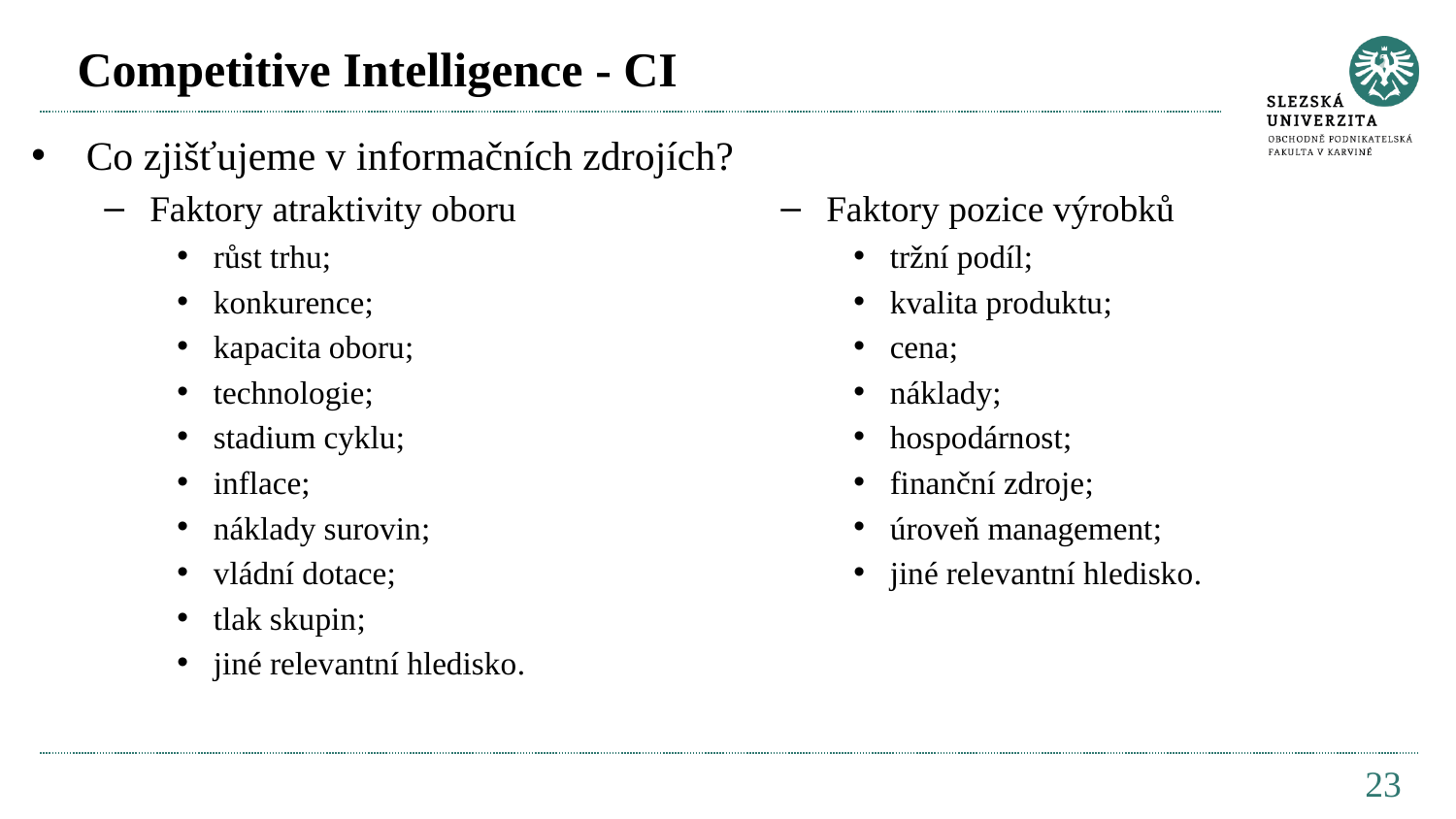

# Competitive Intelligence - CI
Co zjišťujeme v informačních zdrojích?
Faktory atraktivity oboru
růst trhu;
konkurence;
kapacita oboru;
technologie;
stadium cyklu;
inflace;
náklady surovin;
vládní dotace;
tlak skupin;
jiné relevantní hledisko.

Faktory pozice výrobků
tržní podíl;
kvalita produktu;
cena;
náklady;
hospodárnost;
finanční zdroje;
úroveň management;
jiné relevantní hledisko.

23